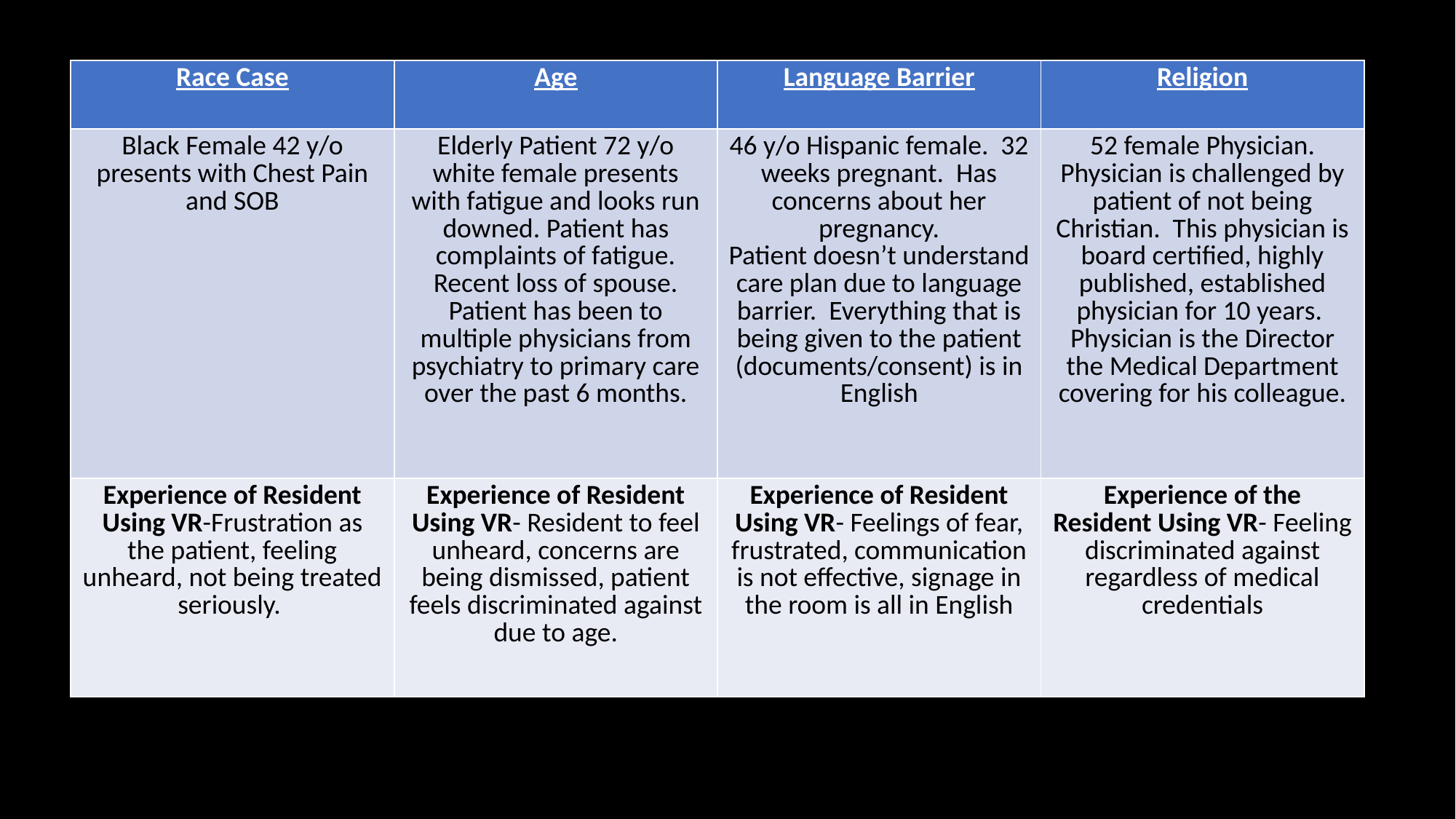

The Four Scenarios
| Race Case | Age | Language Barrier | Religion |
| --- | --- | --- | --- |
| Black Female 42 y/o presents with Chest Pain and SOB | Elderly Patient 72 y/o white female presents with fatigue and looks run downed. Patient has complaints of fatigue. Recent loss of spouse. Patient has been to multiple physicians from psychiatry to primary care over the past 6 months. | 46 y/o Hispanic female. 32 weeks pregnant. Has concerns about her pregnancy. Patient doesn’t understand care plan due to language barrier. Everything that is being given to the patient (documents/consent) is in English | 52 female Physician. Physician is challenged by patient of not being Christian. This physician is board certified, highly published, established physician for 10 years. Physician is the Director the Medical Department covering for his colleague. |
| Experience of Resident Using VR-Frustration as the patient, feeling unheard, not being treated seriously. | Experience of Resident Using VR- Resident to feel unheard, concerns are being dismissed, patient feels discriminated against due to age. | Experience of Resident Using VR- Feelings of fear, frustrated, communication is not effective, signage in the room is all in English | Experience of the Resident Using VR- Feeling discriminated against regardless of medical credentials |